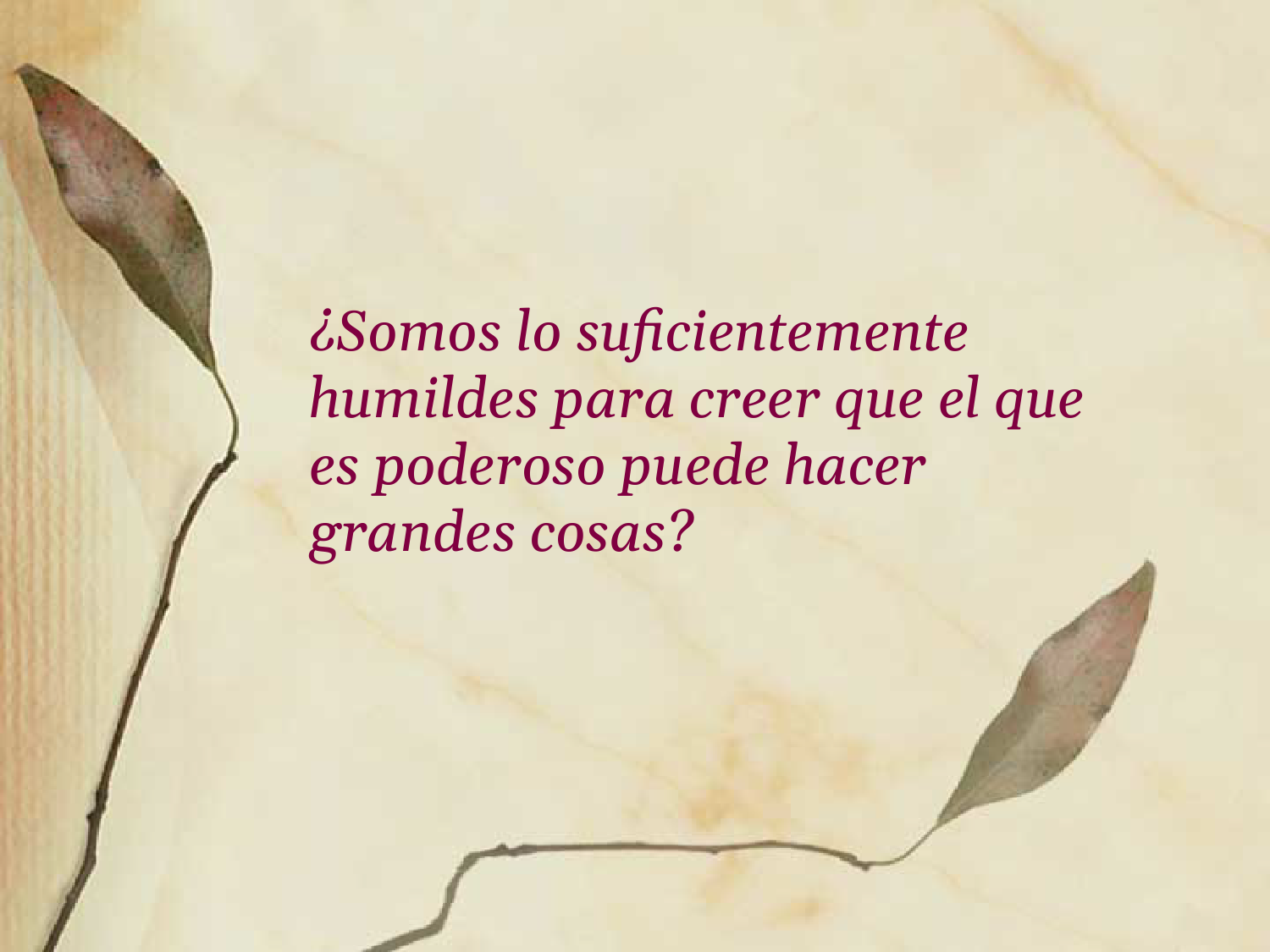

# ¿Somos lo suficientemente humildes para creer que el que es poderoso puede hacer grandes cosas?